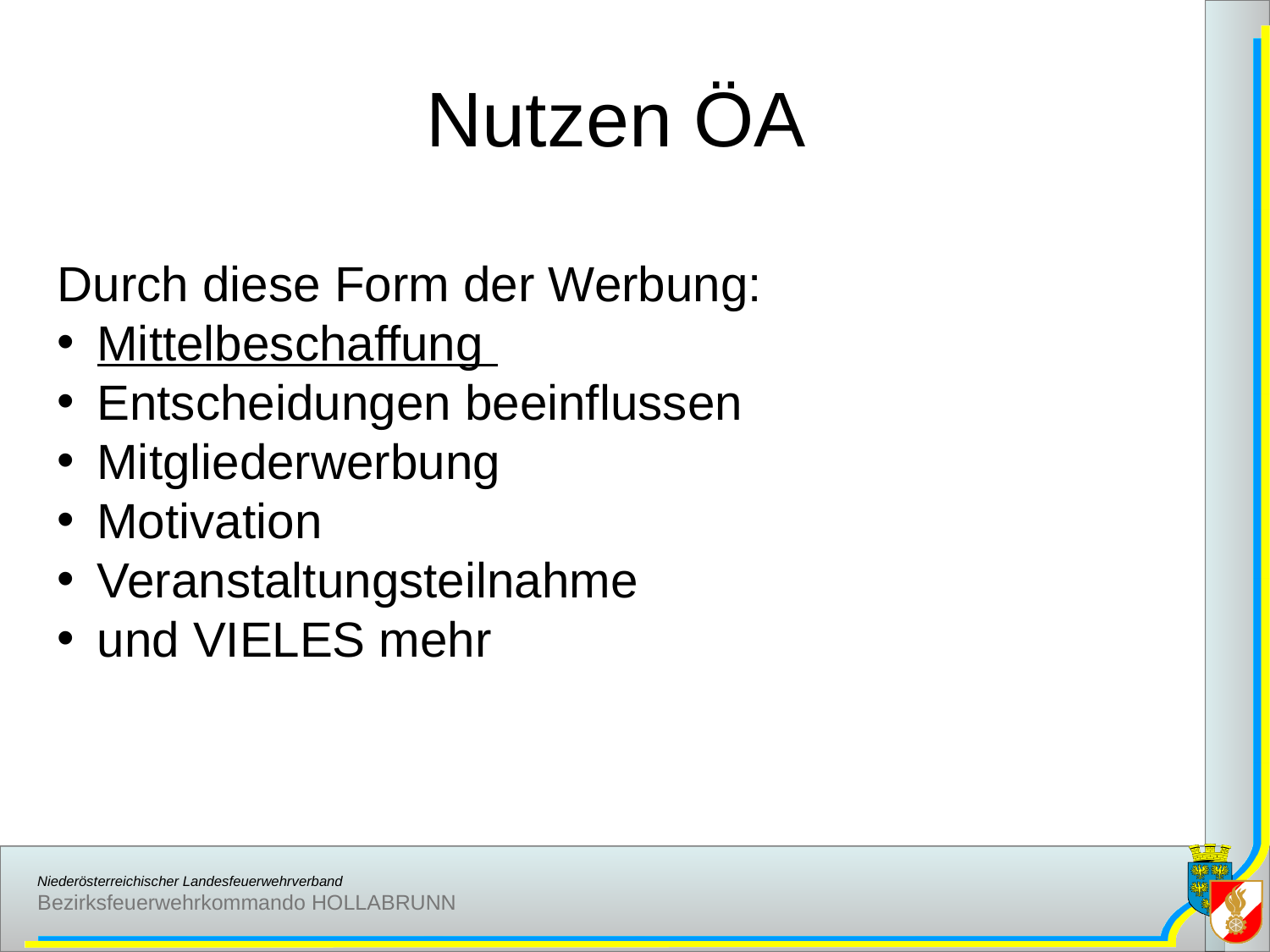

# Nutzen ÖA
Durch diese Form der Werbung:
Mittelbeschaffung
Entscheidungen beeinflussen
Mitgliederwerbung
Motivation
Veranstaltungsteilnahme
und VIELES mehr